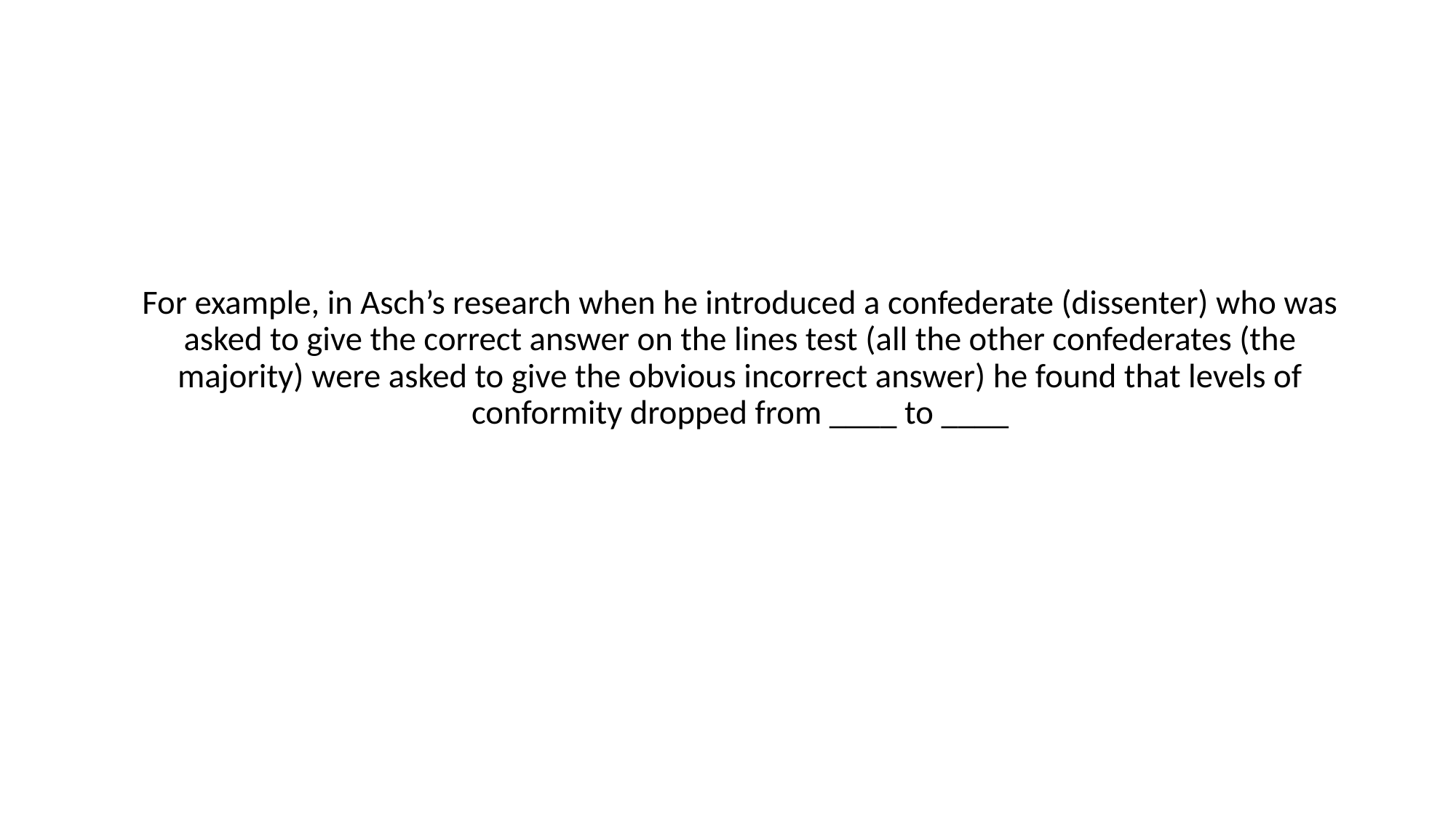

# For example, in Asch’s research when he introduced a confederate (dissenter) who was asked to give the correct answer on the lines test (all the other confederates (the majority) were asked to give the obvious incorrect answer) he found that levels of conformity dropped from ____ to ____